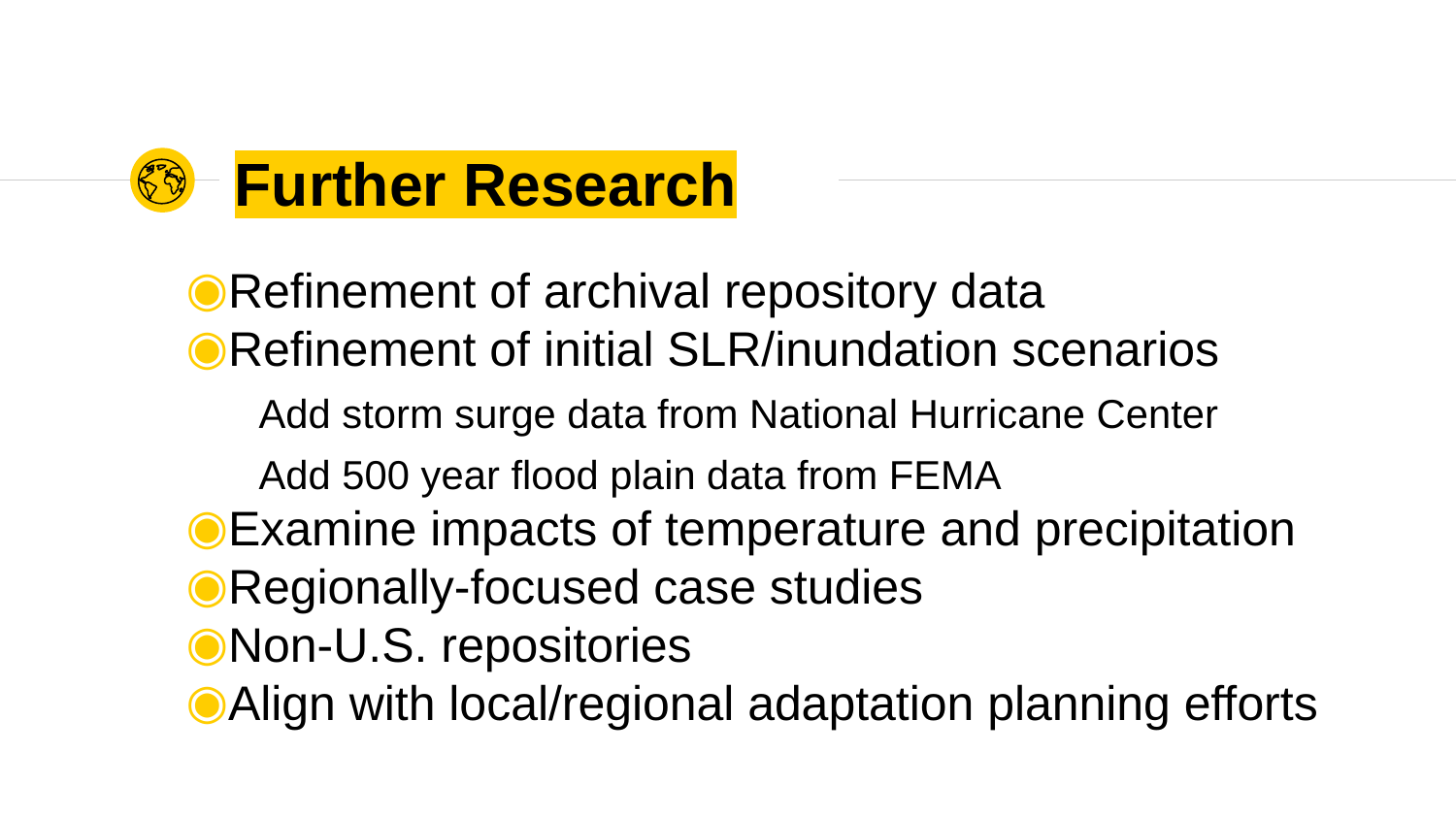

# Further Research

Refinement of archival repository data
Refinement of initial SLR/inundation scenarios
Add storm surge data from National Hurricane Center
Add 500 year flood plain data from FEMA
Examine impacts of temperature and precipitation
Regionally-focused case studies
Non-U.S. repositories
Align with local/regional adaptation planning efforts